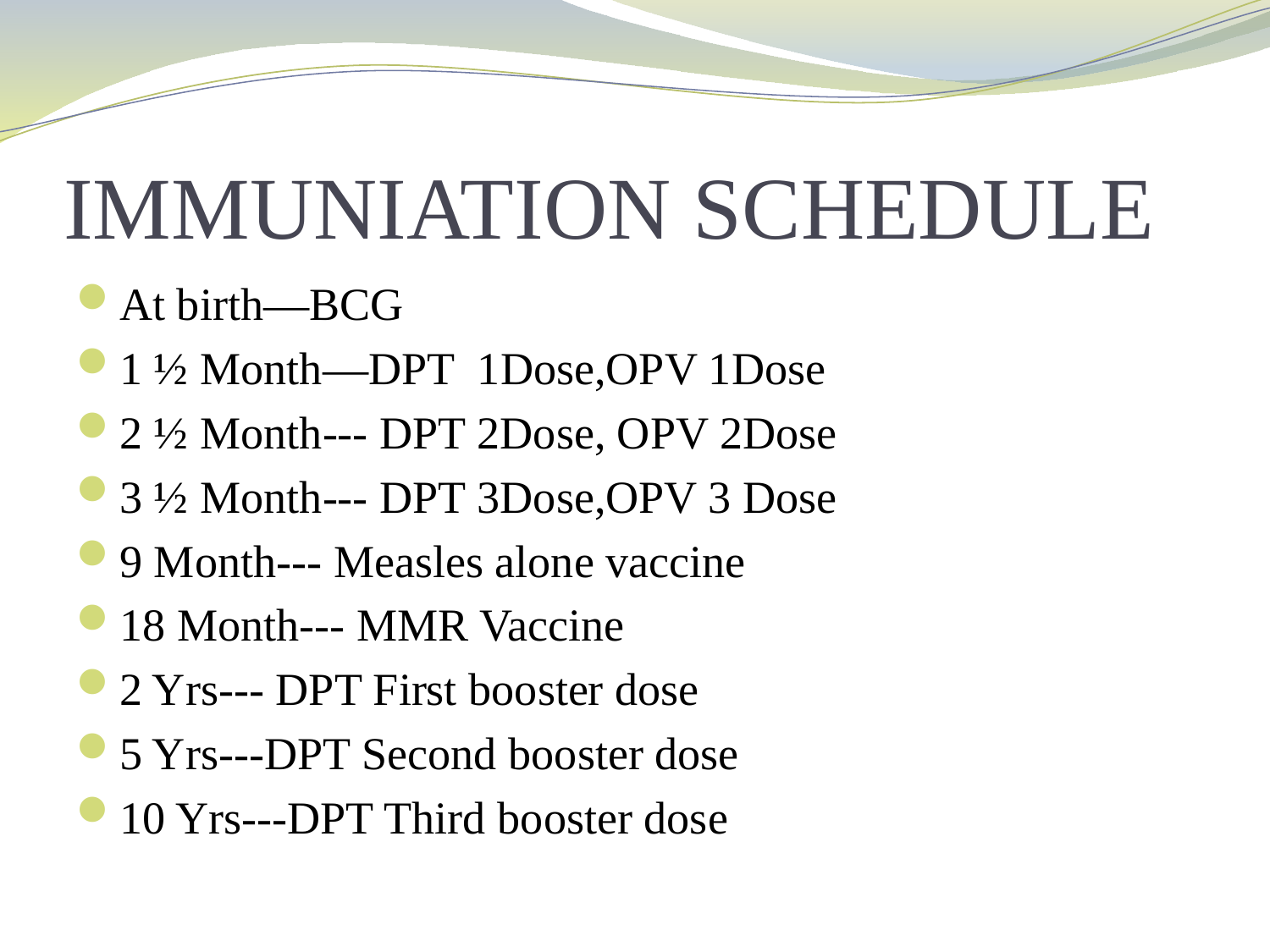

# IMMUNIATION SCHEDULE
At birth—BCG
1 ½ Month—DPT  1Dose,OPV 1Dose
2 ½ Month--- DPT 2Dose, OPV 2Dose
3 ½ Month--- DPT 3Dose,OPV 3 Dose
9 Month--- Measles alone vaccine
18 Month--- MMR Vaccine
2 Yrs--- DPT First booster dose
5 Yrs---DPT Second booster dose
10 Yrs---DPT Third booster dose